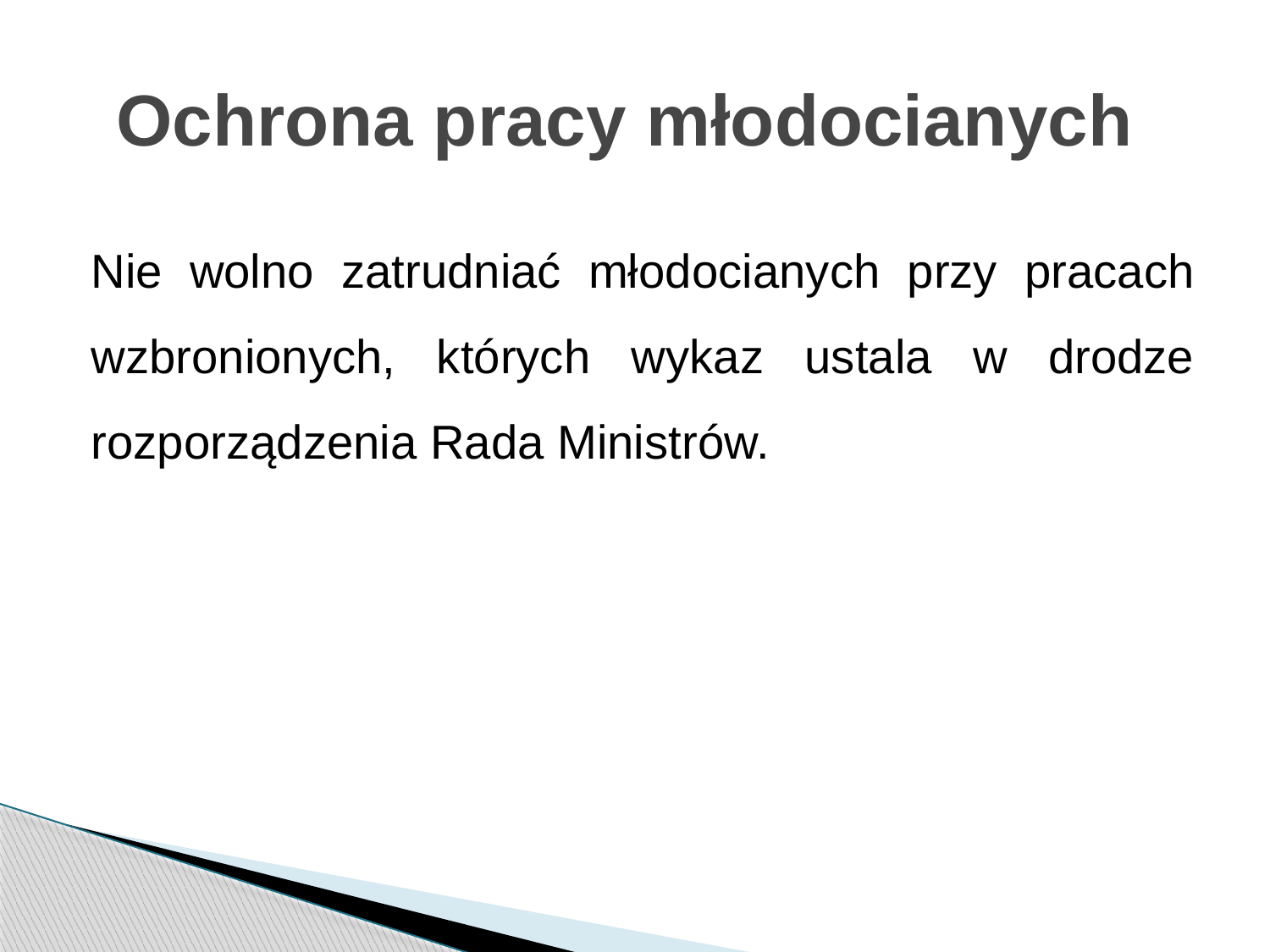

# Ochrona pracy młodocianych
Nie wolno zatrudniać młodocianych przy pracach wzbronionych, których wykaz ustala w drodze rozporządzenia Rada Ministrów.